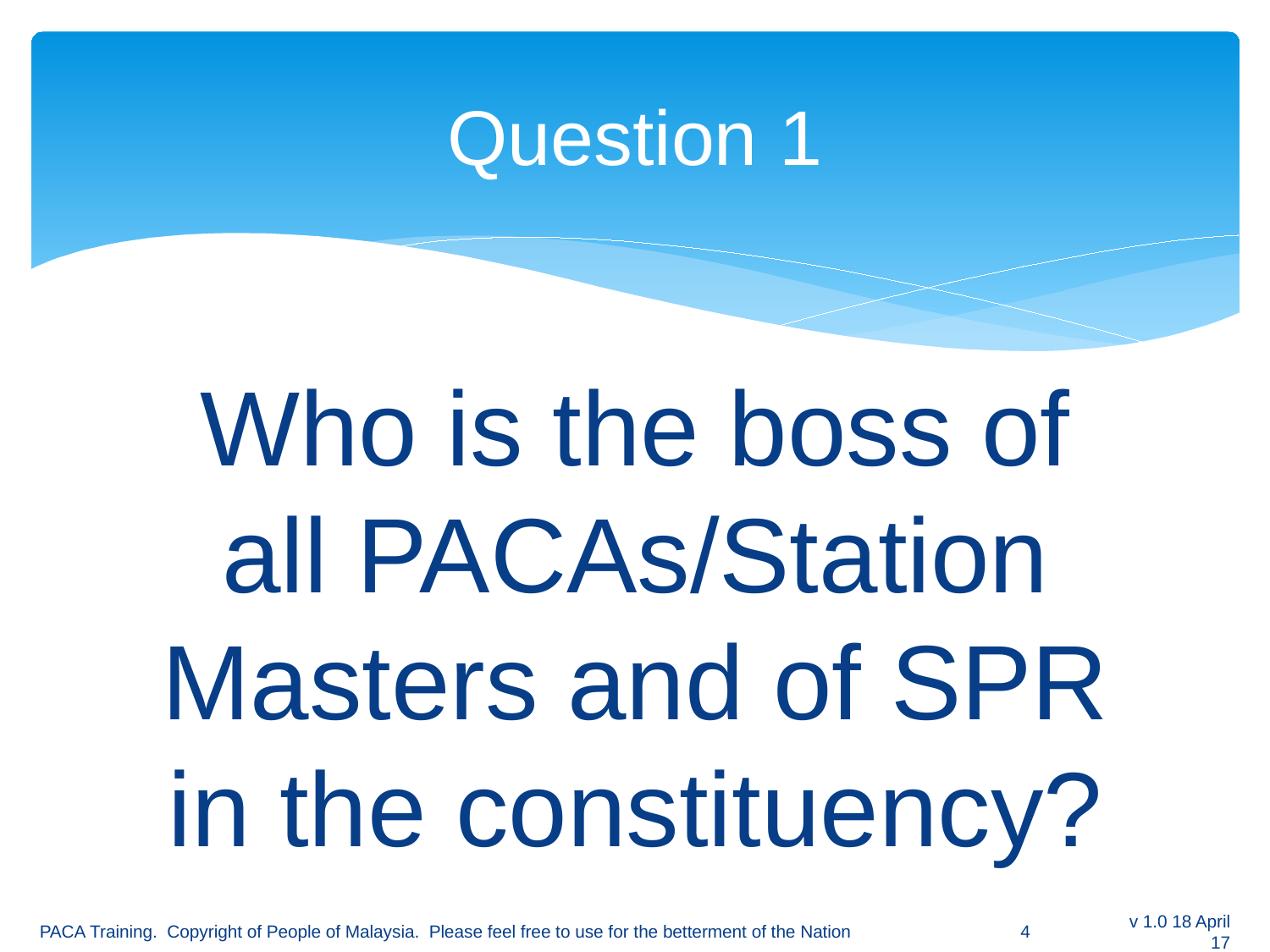

# Question 1
Who is the boss of all PACAs/Station Masters and of SPR in the constituency?
PACA Training.  Copyright of People of Malaysia.  Please feel free to use for the betterment of the Nation
4
v 1.0 18 April 17